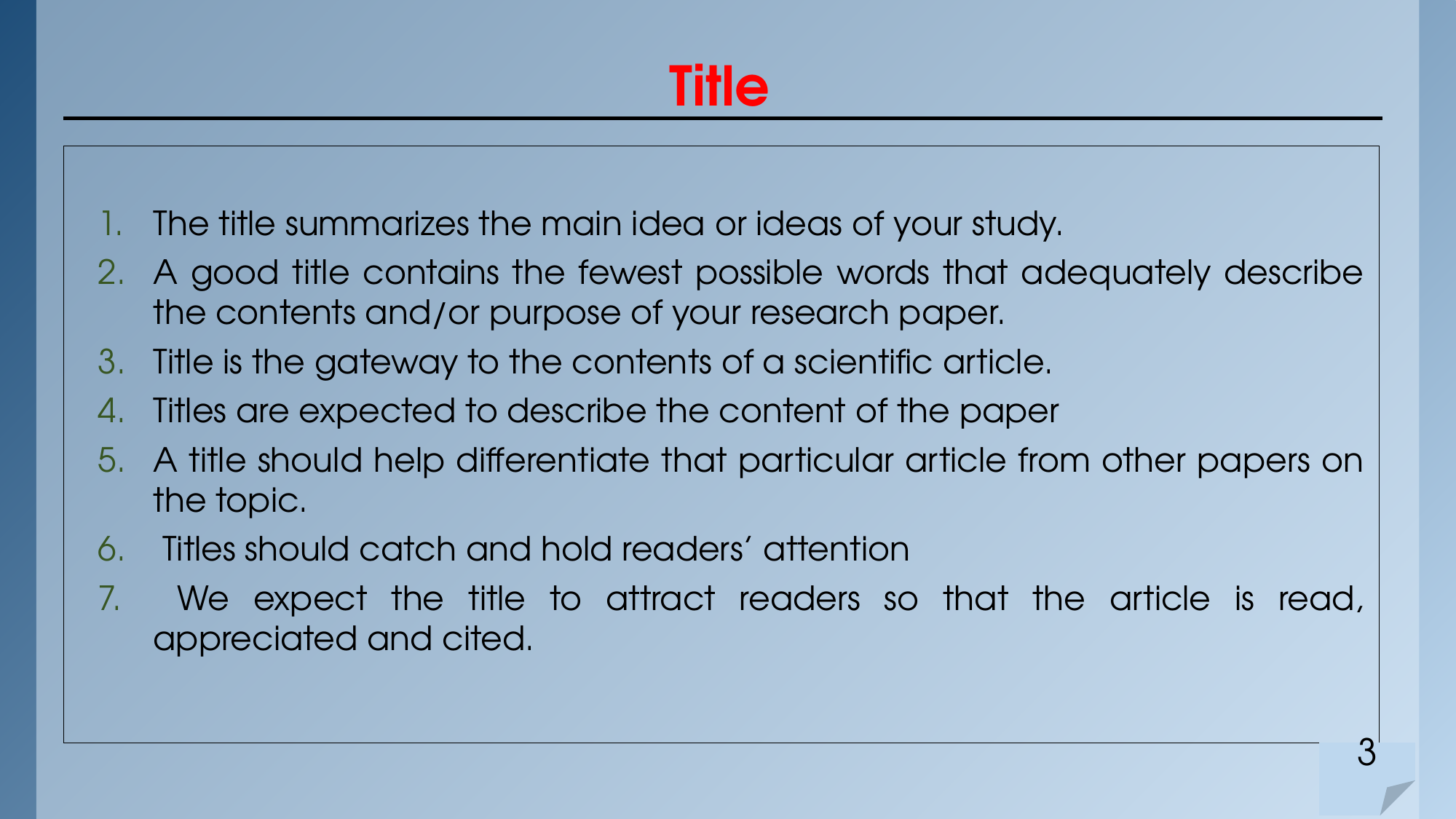

# Title

The title summarizes the main idea or ideas of your study.
A good title contains the fewest possible words that adequately describe the contents and/or purpose of your research paper.
Title is the gateway to the contents of a scientific article.
Titles are expected to describe the content of the paper
A title should help differentiate that particular article from other papers on the topic.
 Titles should catch and hold readers’ attention
 We expect the title to attract readers so that the article is read, appreciated and cited.
3